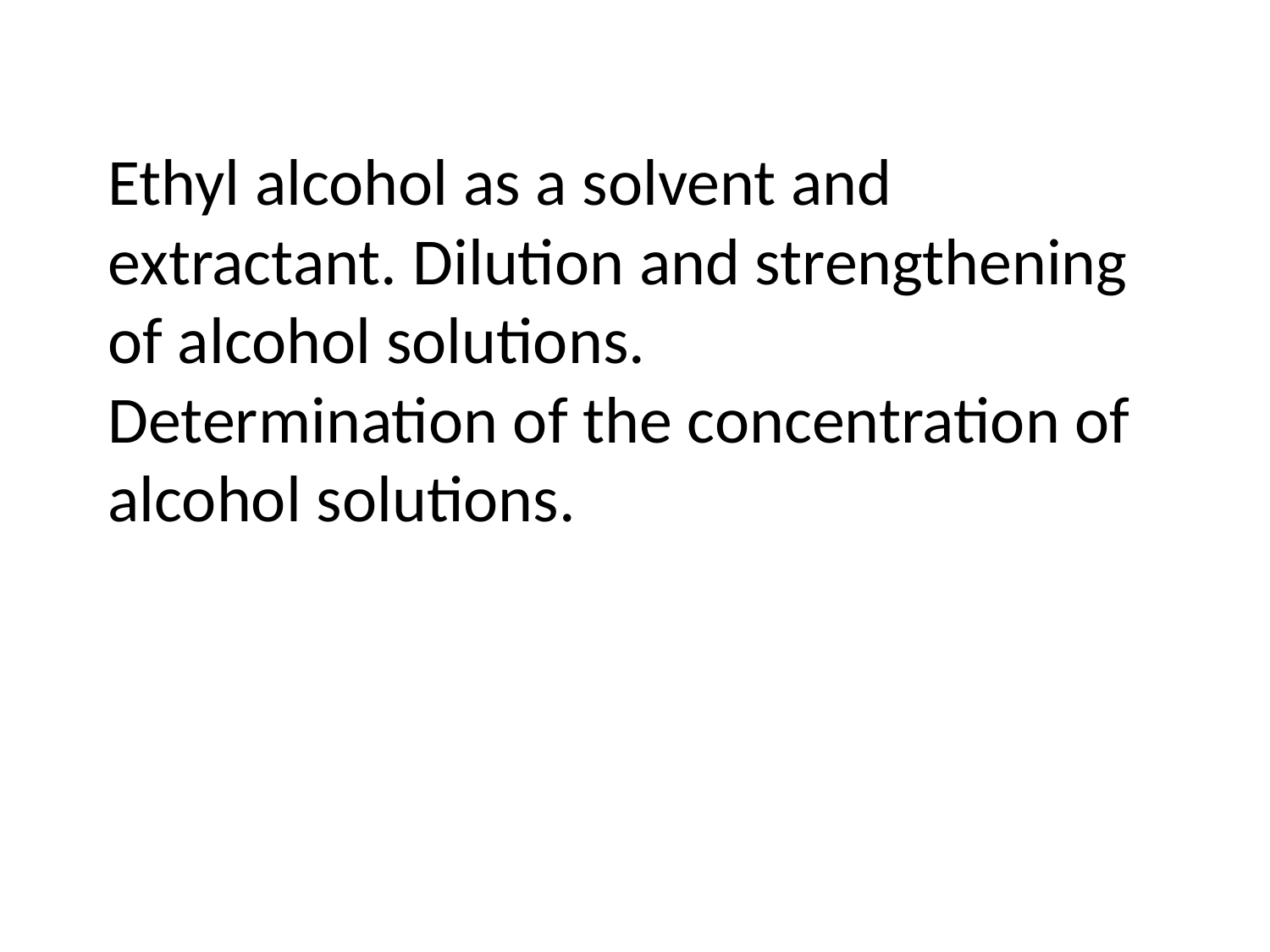

# Ethyl alcohol as a solvent and extractant. Dilution and strengthening of alcohol solutions. Determination of the concentration of alcohol solutions.